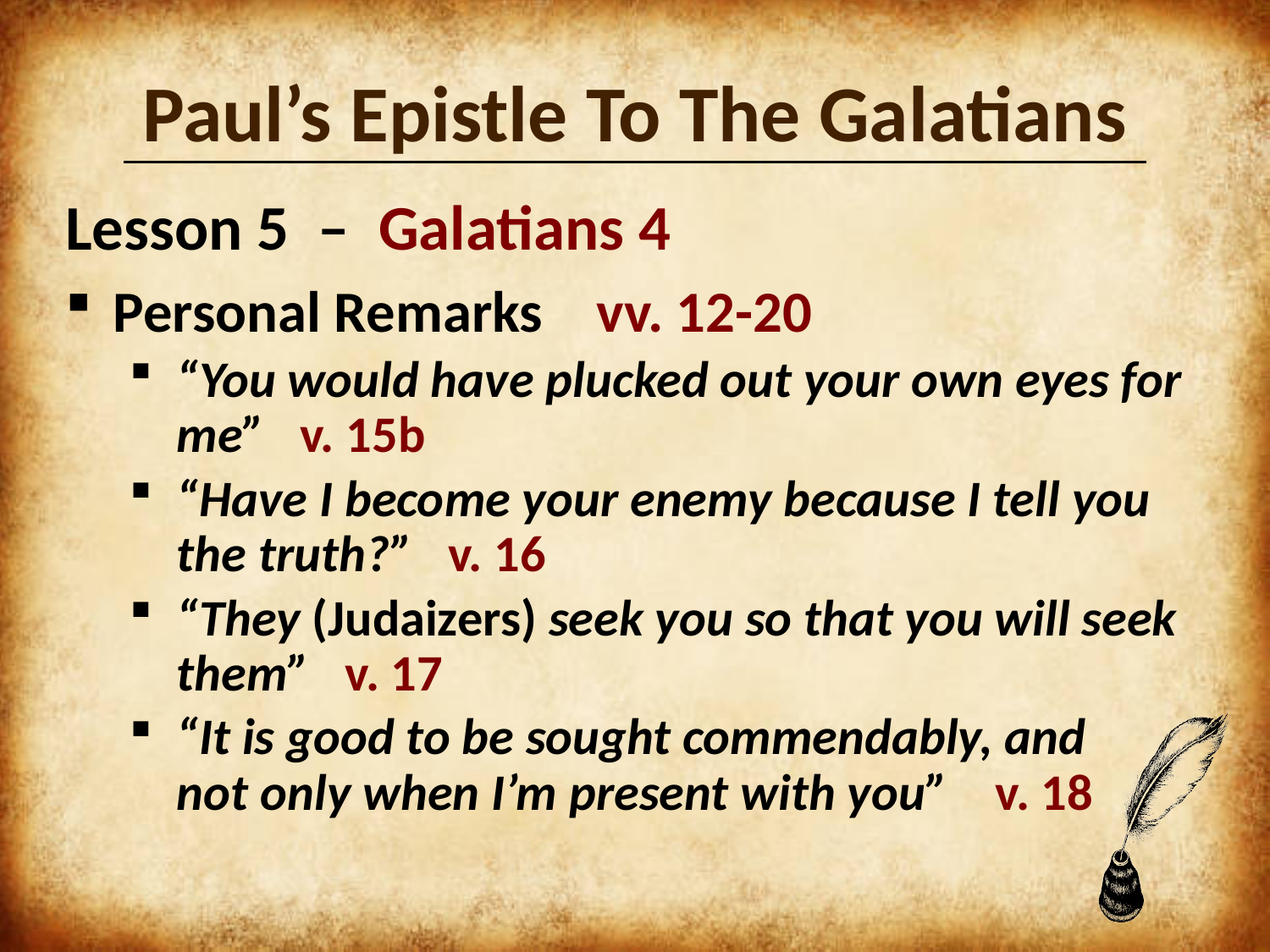

Paul’s Epistle To The Galatians
Lesson 5  –  Galatians 4
Personal Remarks    vv. 12-20
“You would have plucked out your own eyes for me”   v. 15b
“Have I become your enemy because I tell you    the truth?”   v. 16
“They (Judaizers) seek you so that you will seek them”   v. 17
“It is good to be sought commendably, and          not only when I’m present with you”    v. 18